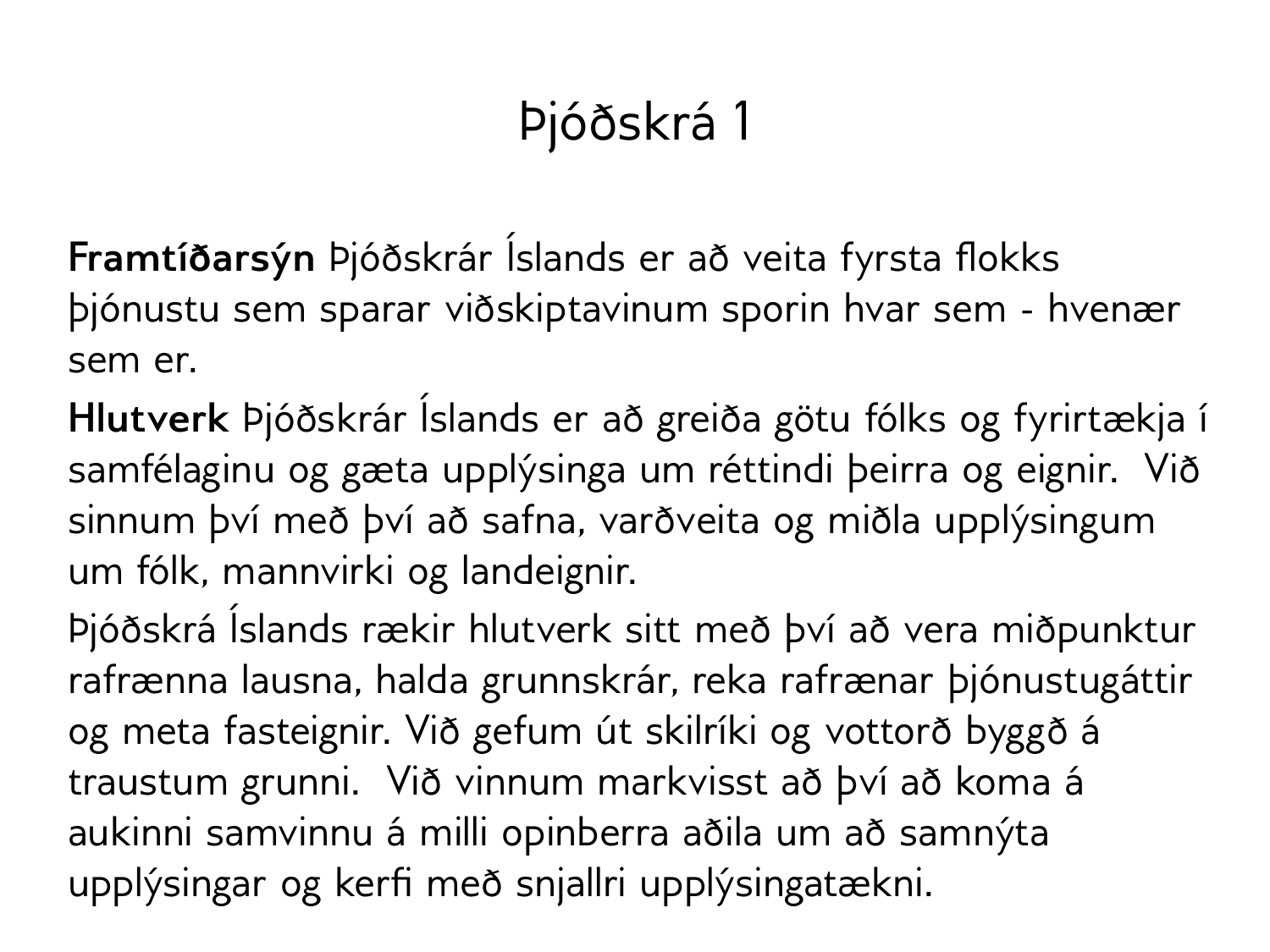

# Þjóðskrá 1
Framtíðarsýn Þjóðskrár Íslands er að veita fyrsta flokks þjónustu sem sparar viðskiptavinum sporin hvar sem - hvenær sem er.
Hlutverk Þjóðskrár Íslands er að greiða götu fólks og fyrirtækja í samfélaginu og gæta upplýsinga um réttindi þeirra og eignir.  Við sinnum því með því að safna, varðveita og miðla upplýsingum um fólk, mannvirki og landeignir.
Þjóðskrá Íslands rækir hlutverk sitt með því að vera miðpunktur rafrænna lausna, halda grunnskrár, reka rafrænar þjónustugáttir og meta fasteignir. Við gefum út skilríki og vottorð byggð á traustum grunni.  Við vinnum markvisst að því að koma á aukinni samvinnu á milli opinberra aðila um að samnýta upplýsingar og kerfi með snjallri upplýsingatækni.